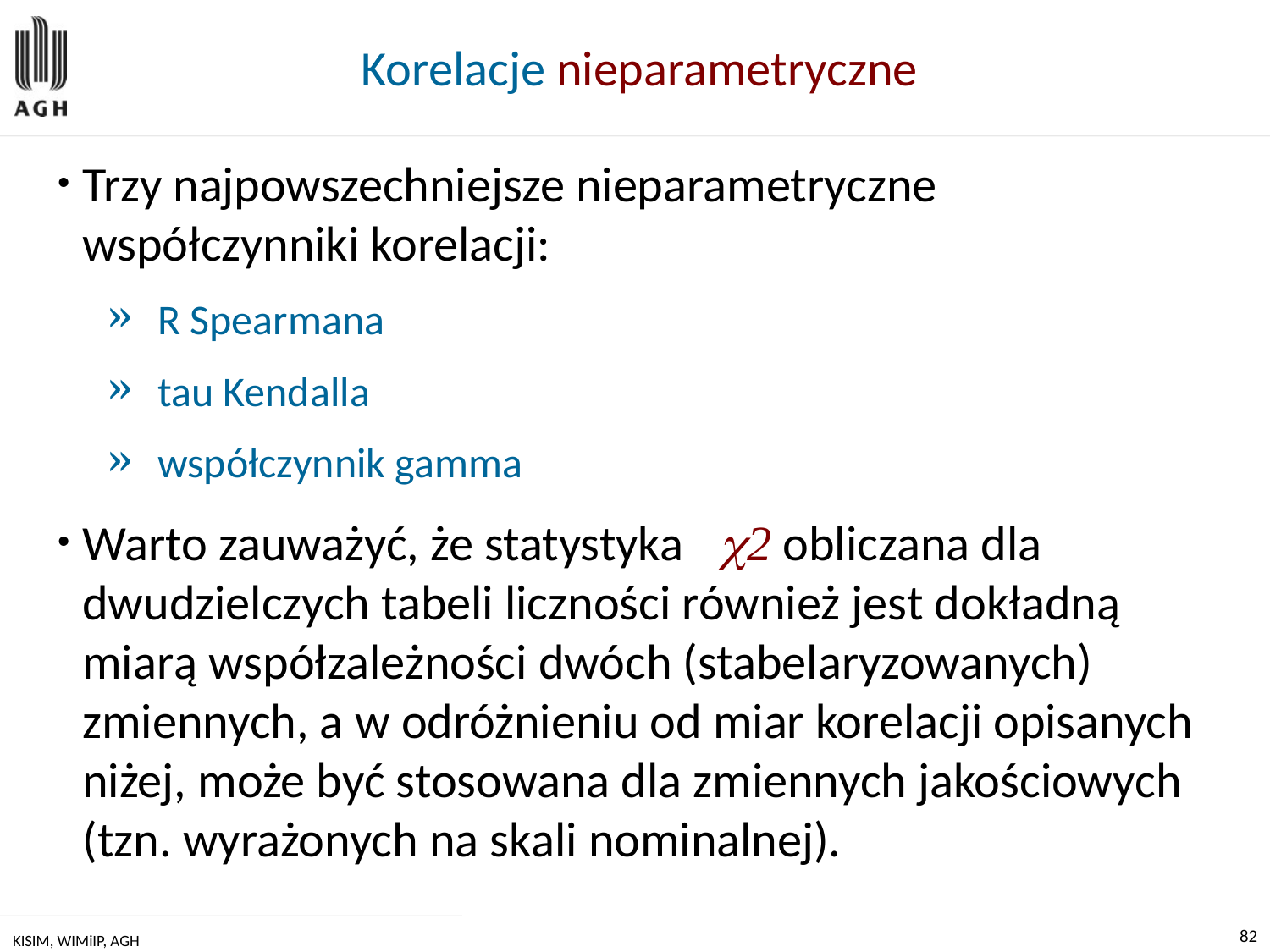

# Korelacje nieparametryczne
Trzy najpowszechniejsze nieparametryczne współczynniki korelacji:
R Spearmana
tau Kendalla
współczynnik gamma
Warto zauważyć, że statystyka  χ2 obliczana dla dwudzielczych tabeli liczności również jest dokładną miarą współzależności dwóch (stabelaryzowanych) zmiennych, a w odróżnieniu od miar korelacji opisanych niżej, może być stosowana dla zmiennych jakościowych (tzn. wyrażonych na skali nominalnej).
KISIM, WIMiIP, AGH